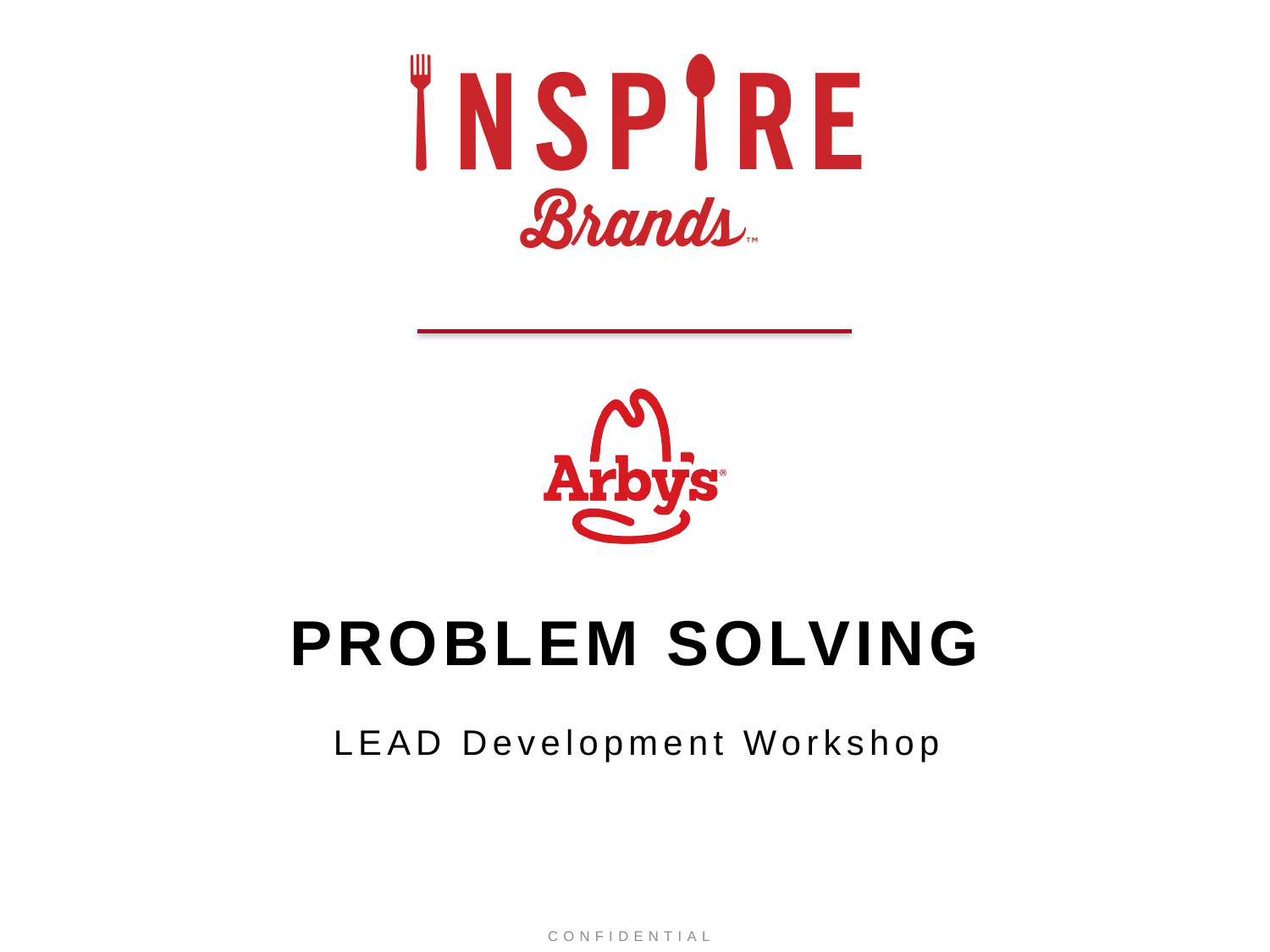

# PROBLEM SOLVING
LEAD Development Workshop
CONFIDENTIAL